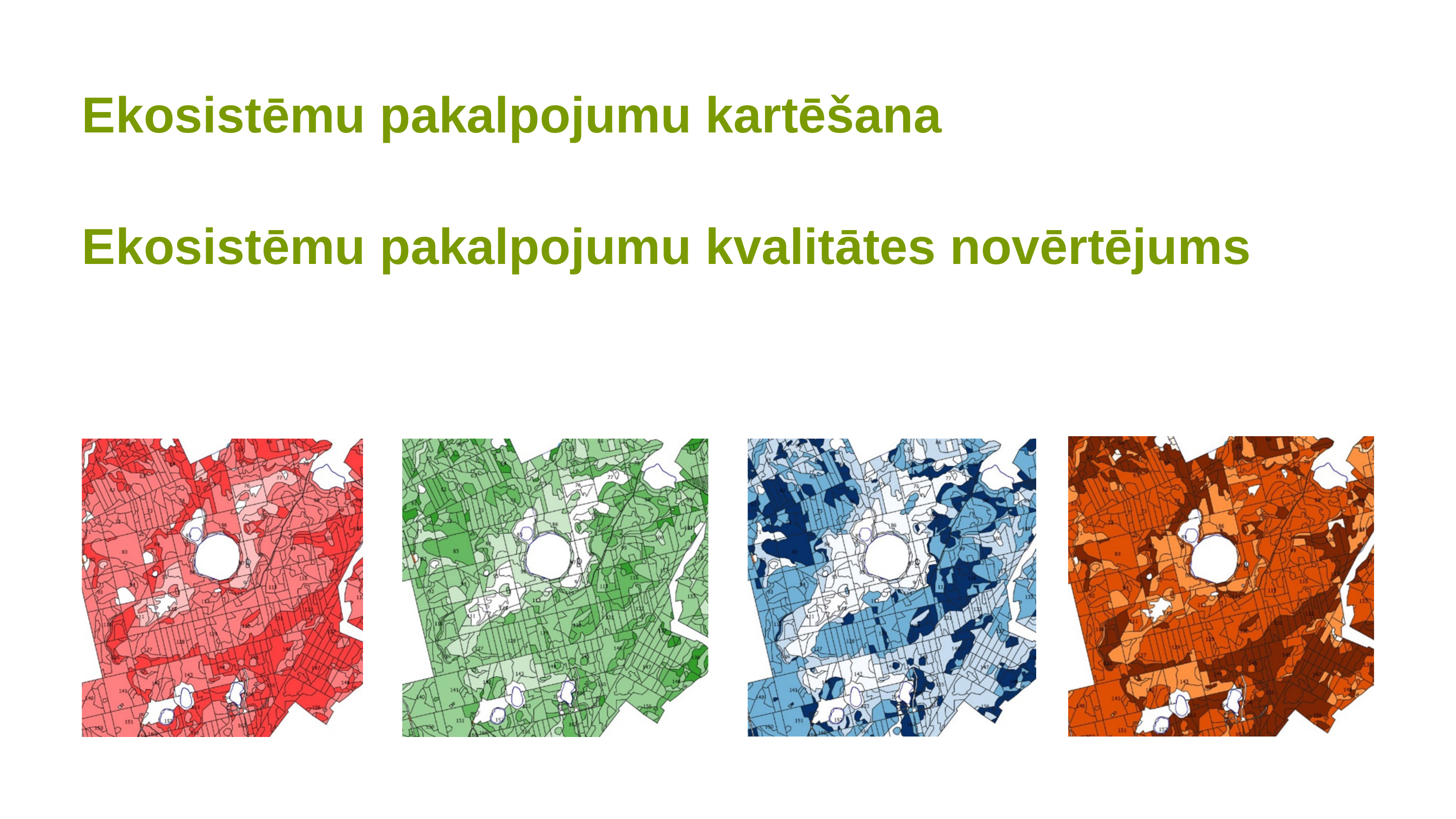

Ekosistēmu pakalpojumu kartēšana

Ekosistēmu pakalpojumu kvalitātes novērtējums